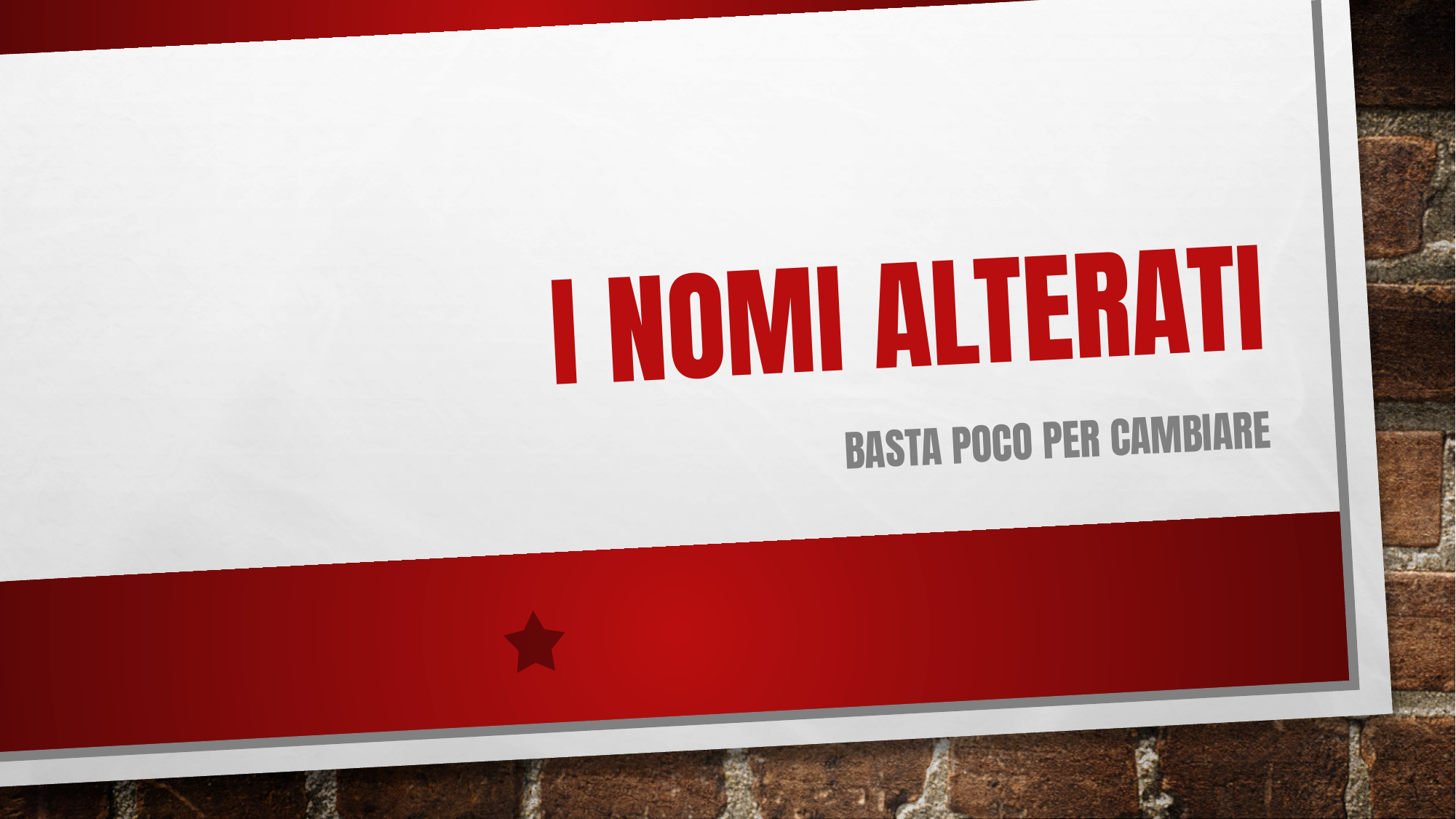

# I nomi alterati
Basta poco per cambiare